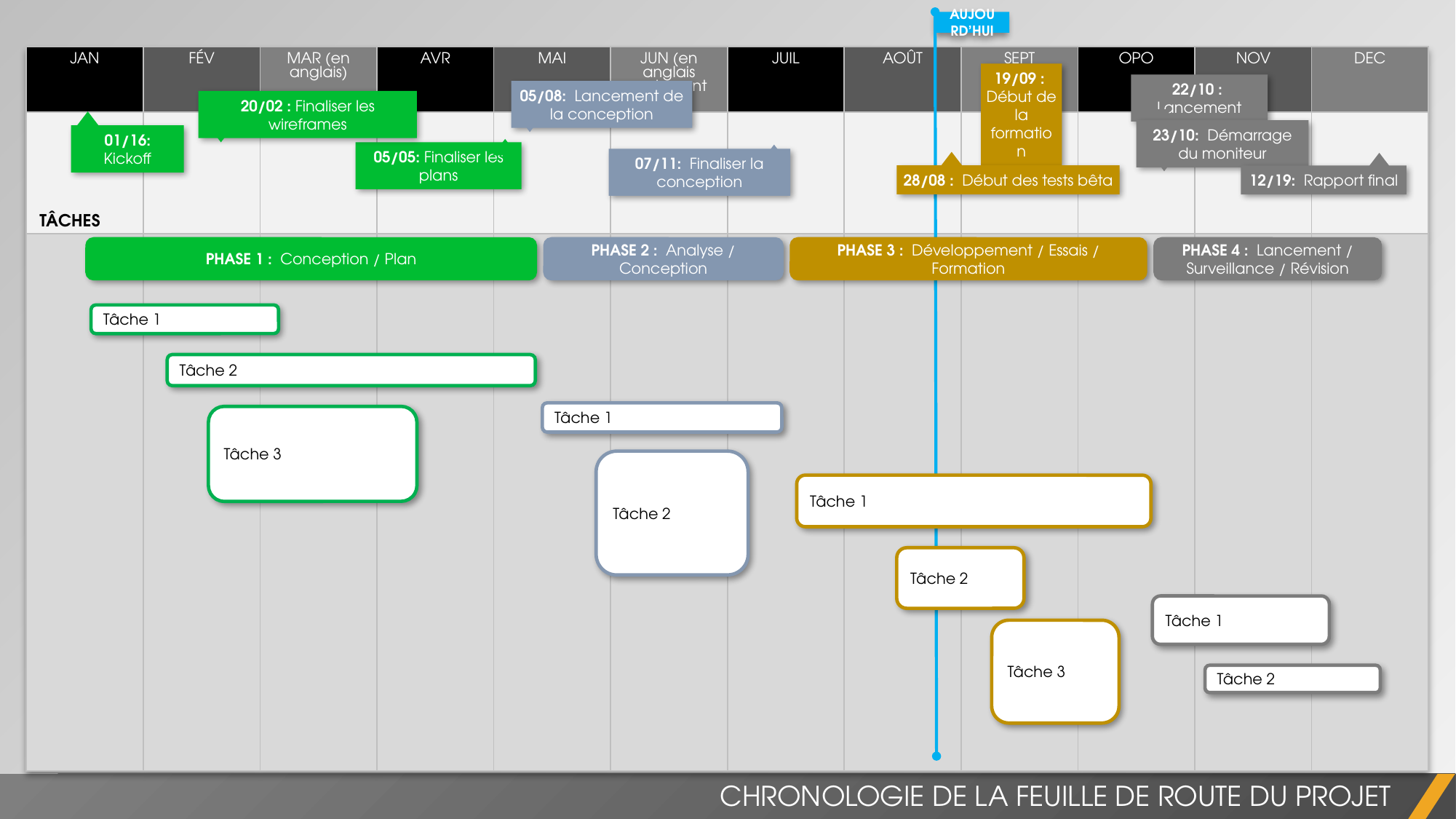

AUJOURD’HUI
| JAN | FÉV | MAR (en anglais) | AVR | MAI | JUN (en anglais seulement | JUIL | AOÛT | SEPT | OPO | NOV | DEC |
| --- | --- | --- | --- | --- | --- | --- | --- | --- | --- | --- | --- |
|  |  |  |  |  |  |  |  |  |  |  |  |
|  |  |  |  |  |  |  |  |  |  |  |  |
19/09 :  Début de la formation

ÉTAPES
22/10 :  Lancement

05/08:  Lancement de la conception

20/02 : Finaliser les wireframes

01/16:
Kickoff
23/10:  Démarrage du moniteur

05/05: Finaliser les plans

07/11:  Finaliser la conception

28/08 :  Début des tests bêta

12/19:  Rapport final
TÂCHES
PHASE 1 :  Conception / Plan
PHASE 2 :  Analyse / Conception
PHASE 3 :  Développement / Essais / Formation
PHASE 4 :  Lancement / Surveillance / Révision
Tâche 1

Tâche 2
Tâche 1
Tâche 3
Tâche 2
Tâche 1
Tâche 2
Tâche 1
Tâche 3
Tâche 2
CHRONOLOGIE DE LA FEUILLE DE ROUTE DU PROJET